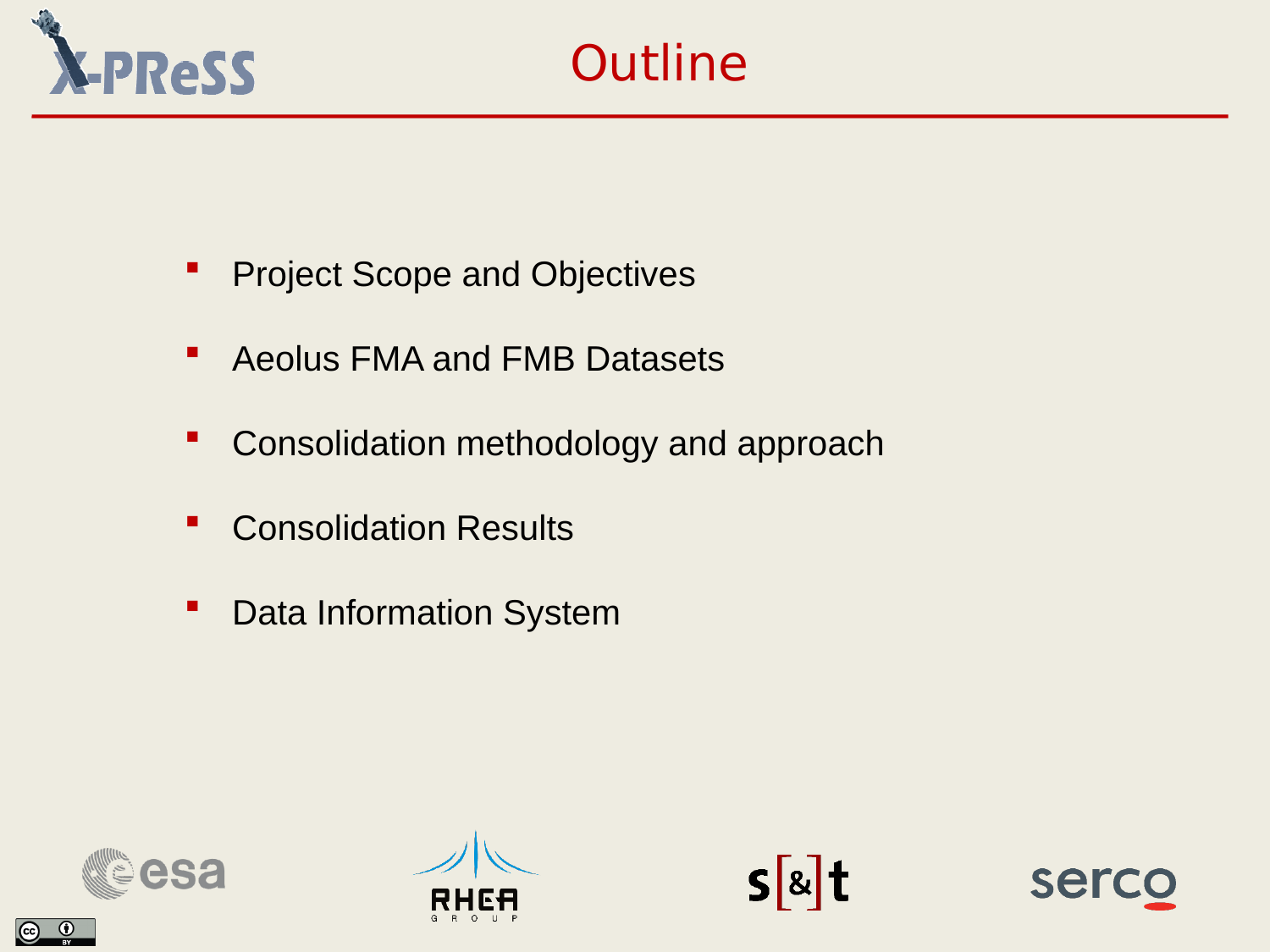

Outline

Project Scope and Objectives

Aeolus FMA and FMB Datasets

Consolidation methodology and approach

Consolidation Results

Data Information System